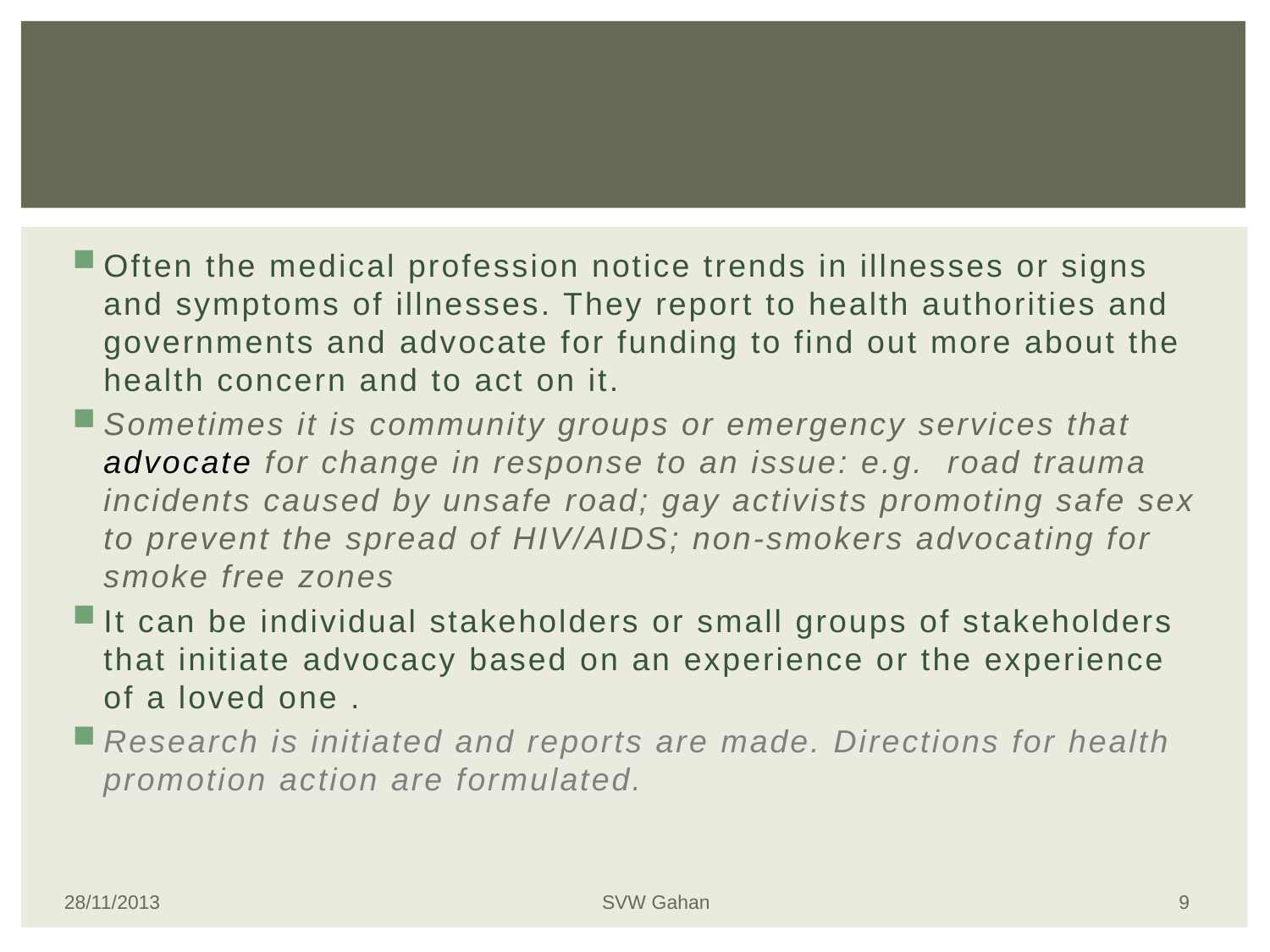

#
Often the medical profession notice trends in illnesses or signs and symptoms of illnesses. They report to health authorities and governments and advocate for funding to find out more about the health concern and to act on it.
Sometimes it is community groups or emergency services that advocate for change in response to an issue: e.g.  road trauma incidents caused by unsafe road; gay activists promoting safe sex to prevent the spread of HIV/AIDS; non-smokers advocating for smoke free zones
It can be individual stakeholders or small groups of stakeholders that initiate advocacy based on an experience or the experience of a loved one .
Research is initiated and reports are made. Directions for health promotion action are formulated.

9
28/11/2013
SVW Gahan